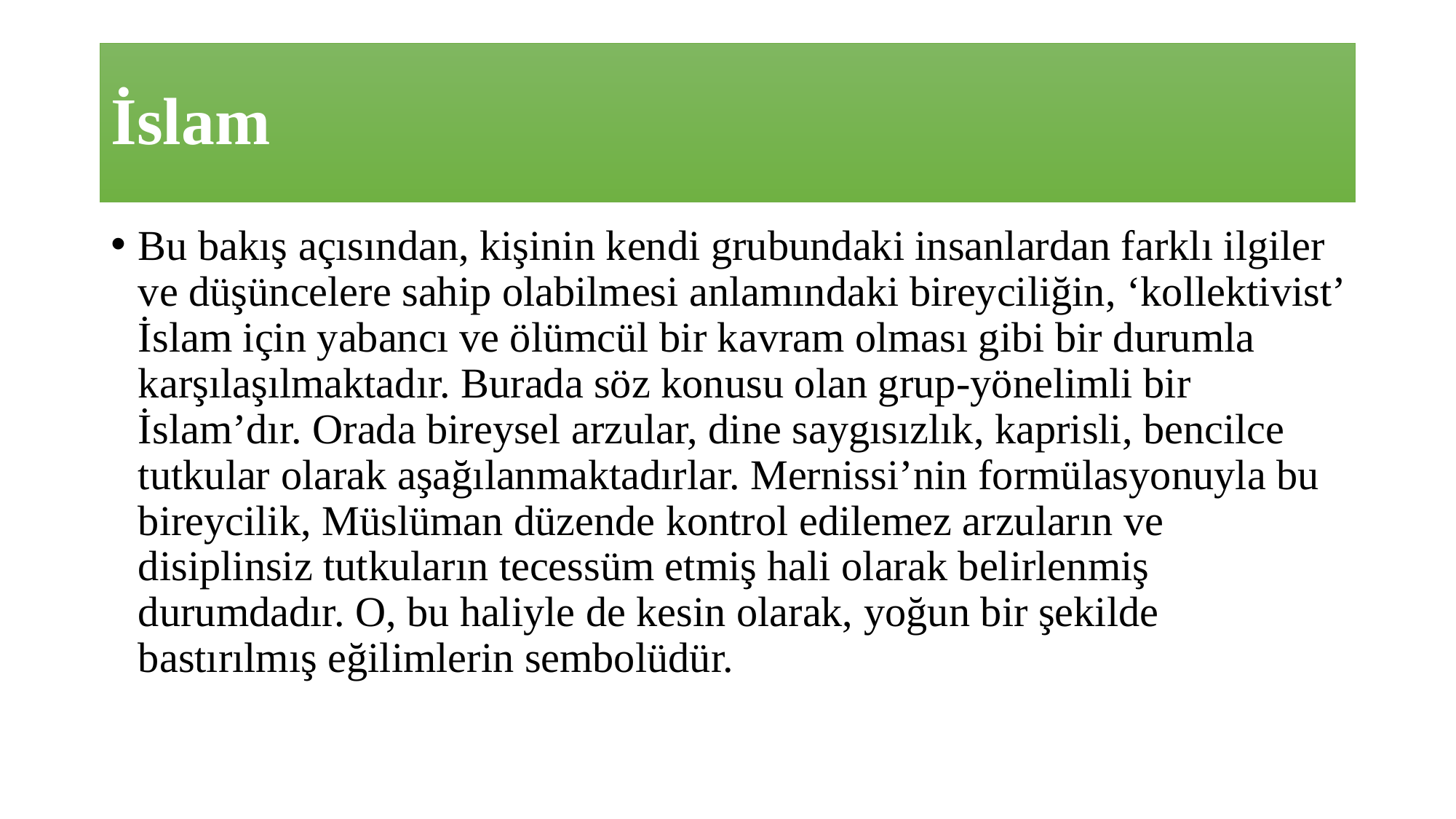

# İslam
Bu bakış açısından, kişinin kendi grubundaki insanlardan farklı ilgiler ve düşüncelere sahip olabilmesi anlamındaki bireyciliğin, ‘kollektivist’ İslam için yabancı ve ölümcül bir kavram olması gibi bir durumla karşılaşılmaktadır. Burada söz konusu olan grup-yönelimli bir İslam’dır. Orada bireysel arzular, dine saygısızlık, kaprisli, bencilce tutkular olarak aşağılanmaktadırlar. Mernissi’nin formülasyonuyla bu bireycilik, Müslüman düzende kontrol edilemez arzuların ve disiplinsiz tutkuların tecessüm etmiş hali olarak belirlenmiş durumdadır. O, bu haliyle de kesin olarak, yoğun bir şekilde bastırılmış eğilimlerin sembolüdür.